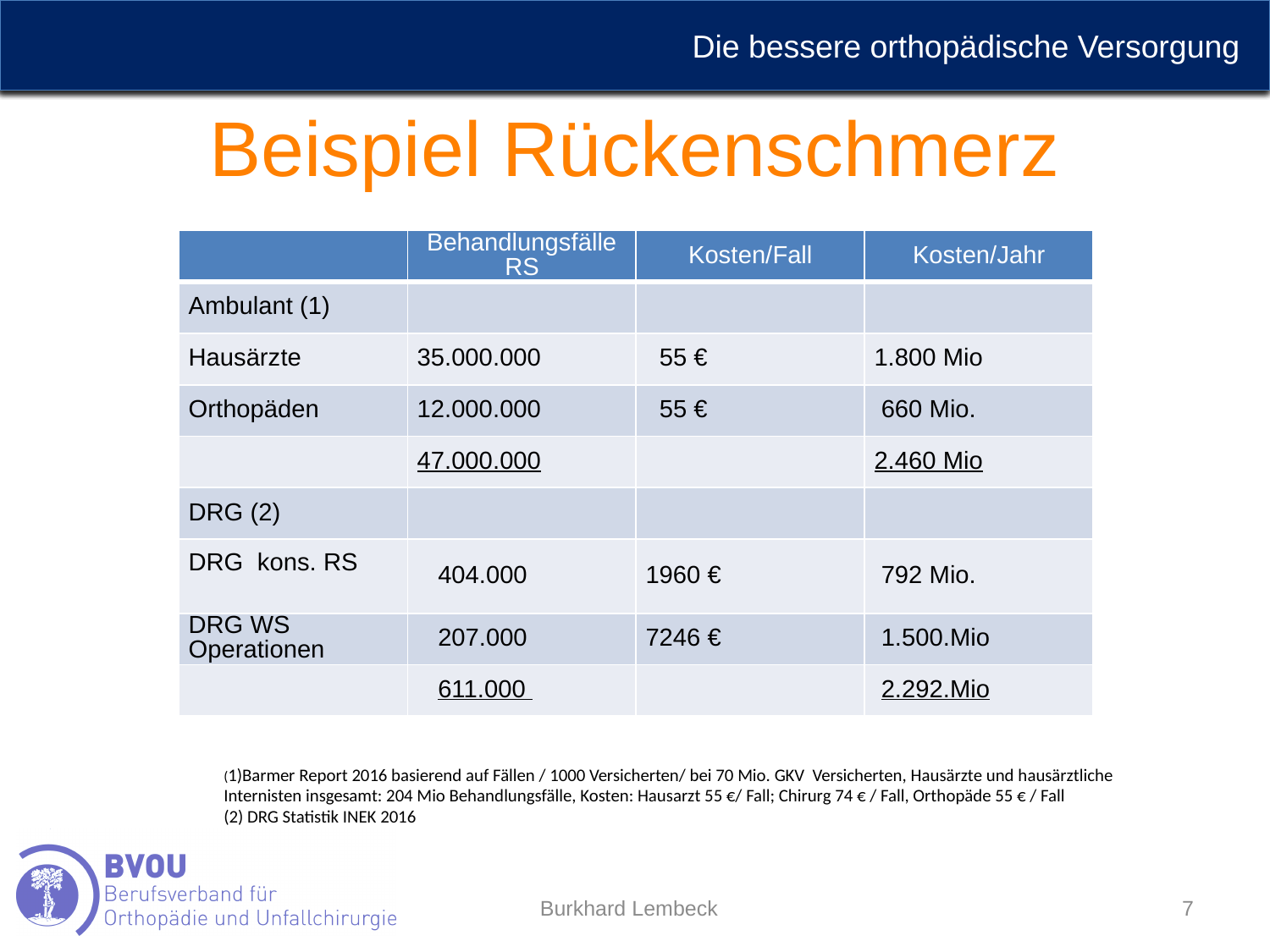

# Beispiel Rückenschmerz
|  | Behandlungsfälle RS | Kosten/Fall | Kosten/Jahr |
| --- | --- | --- | --- |
| Ambulant (1) |  |  |  |
| Hausärzte | 35.000.000 | 55 € | 1.800 Mio |
| Orthopäden | 12.000.000 | 55 € | 660 Mio. |
|  | 47.000.000 |  | 2.460 Mio |
| DRG (2) |  |  |  |
| DRG kons. RS | 404.000 | 1960 € | 792 Mio. |
| DRG WS Operationen | 207.000 | 7246 € | 1.500.Mio |
|  | 611.000 |  | 2.292.Mio |
(1)Barmer Report 2016 basierend auf Fällen / 1000 Versicherten/ bei 70 Mio. GKV  Versicherten, Hausärzte und hausärztliche Internisten insgesamt: 204 Mio Behandlungsfälle, Kosten: Hausarzt 55 €/ Fall; Chirurg 74 € / Fall, Orthopäde 55 € / Fall
(2) DRG Statistik INEK 2016

Burkhard Lembeck
7